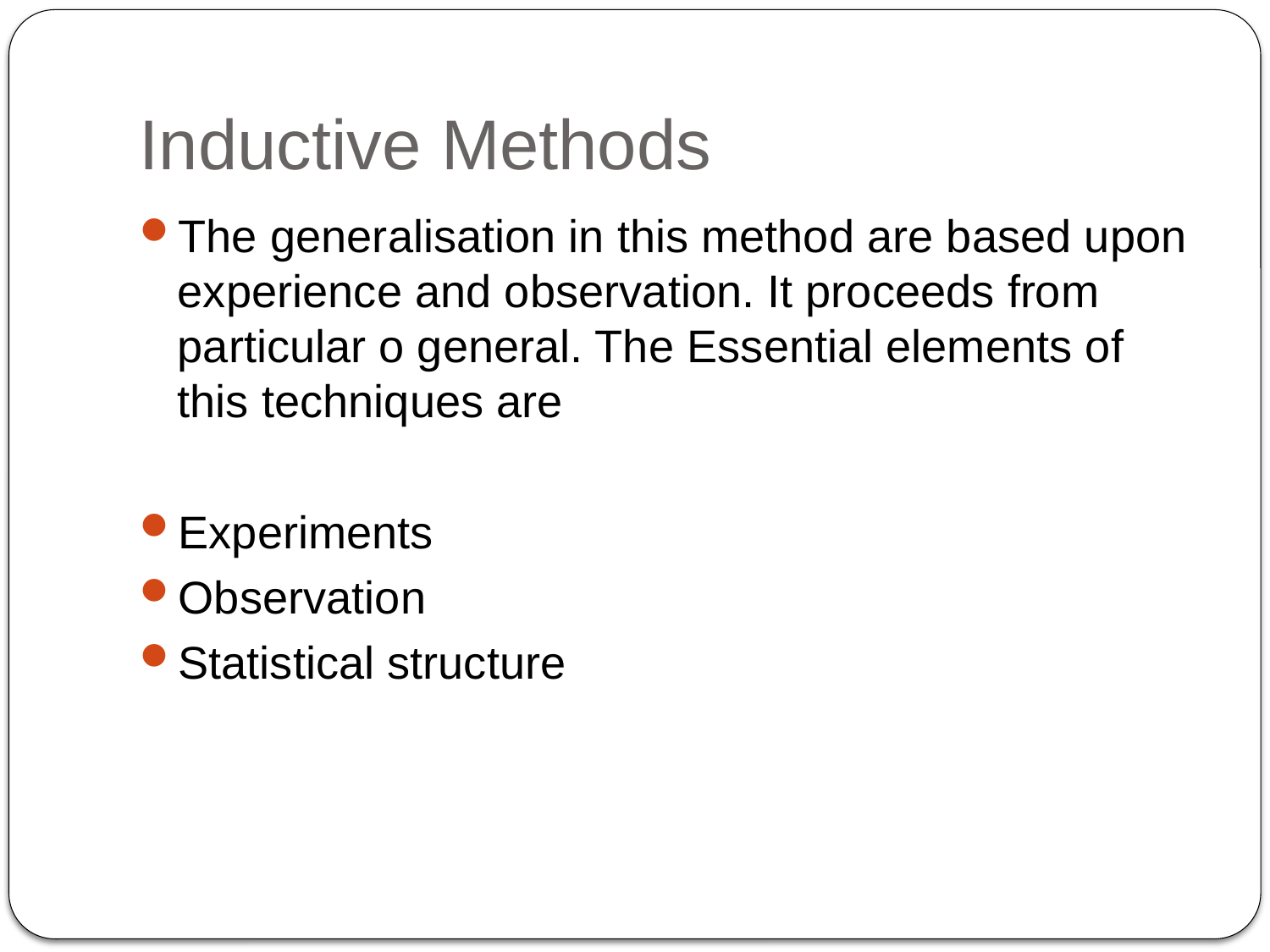

# Inductive Methods
The generalisation in this method are based upon experience and observation. It proceeds from particular o general. The Essential elements of this techniques are

Experiments
Observation
Statistical structure